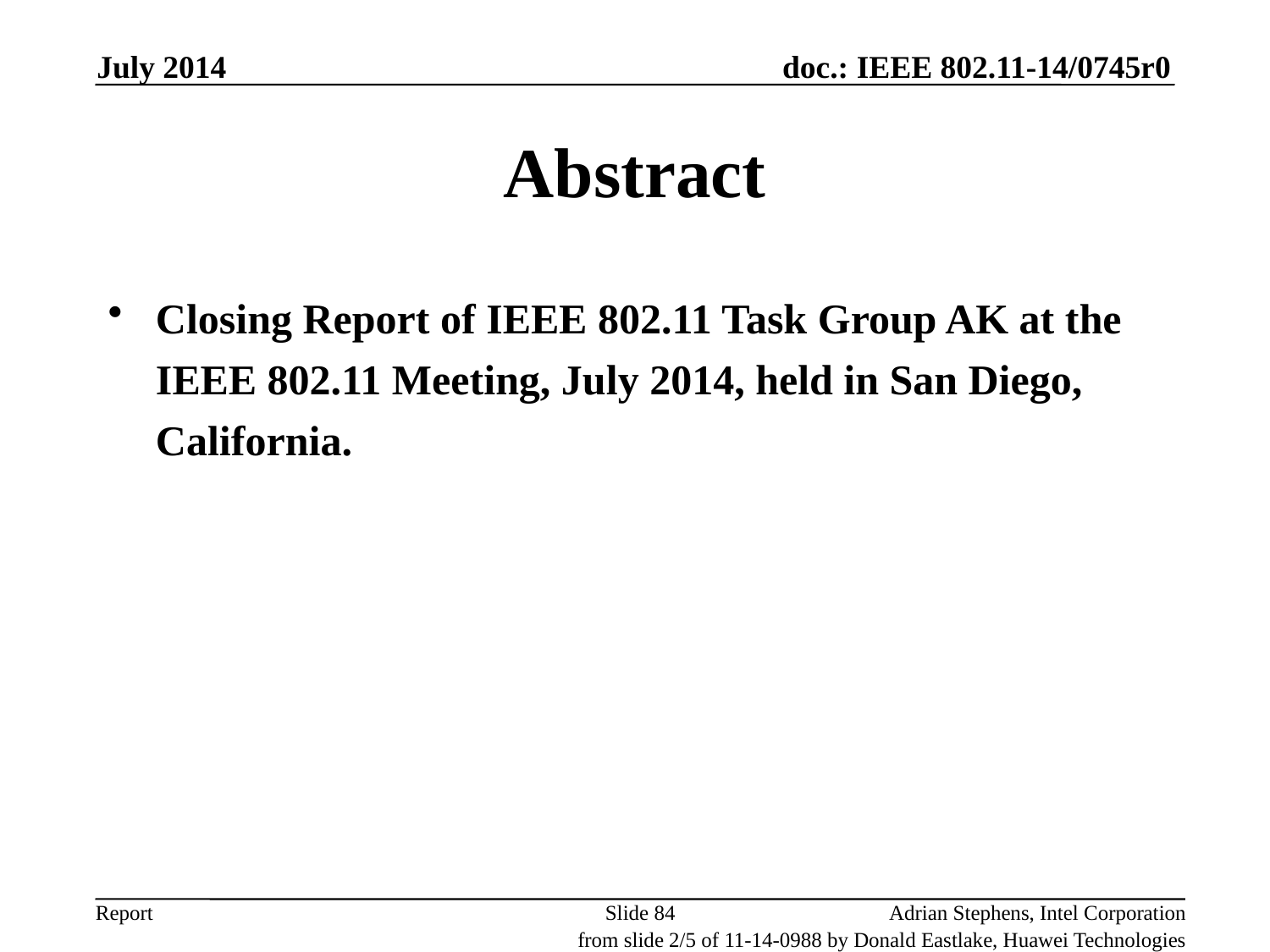

July 2014
# Abstract
Closing Report of IEEE 802.11 Task Group AK at the IEEE 802.11 Meeting, July 2014, held in San Diego, California.
Slide 84
Adrian Stephens, Intel Corporation
from slide 2/5 of 11-14-0988 by Donald Eastlake, Huawei Technologies